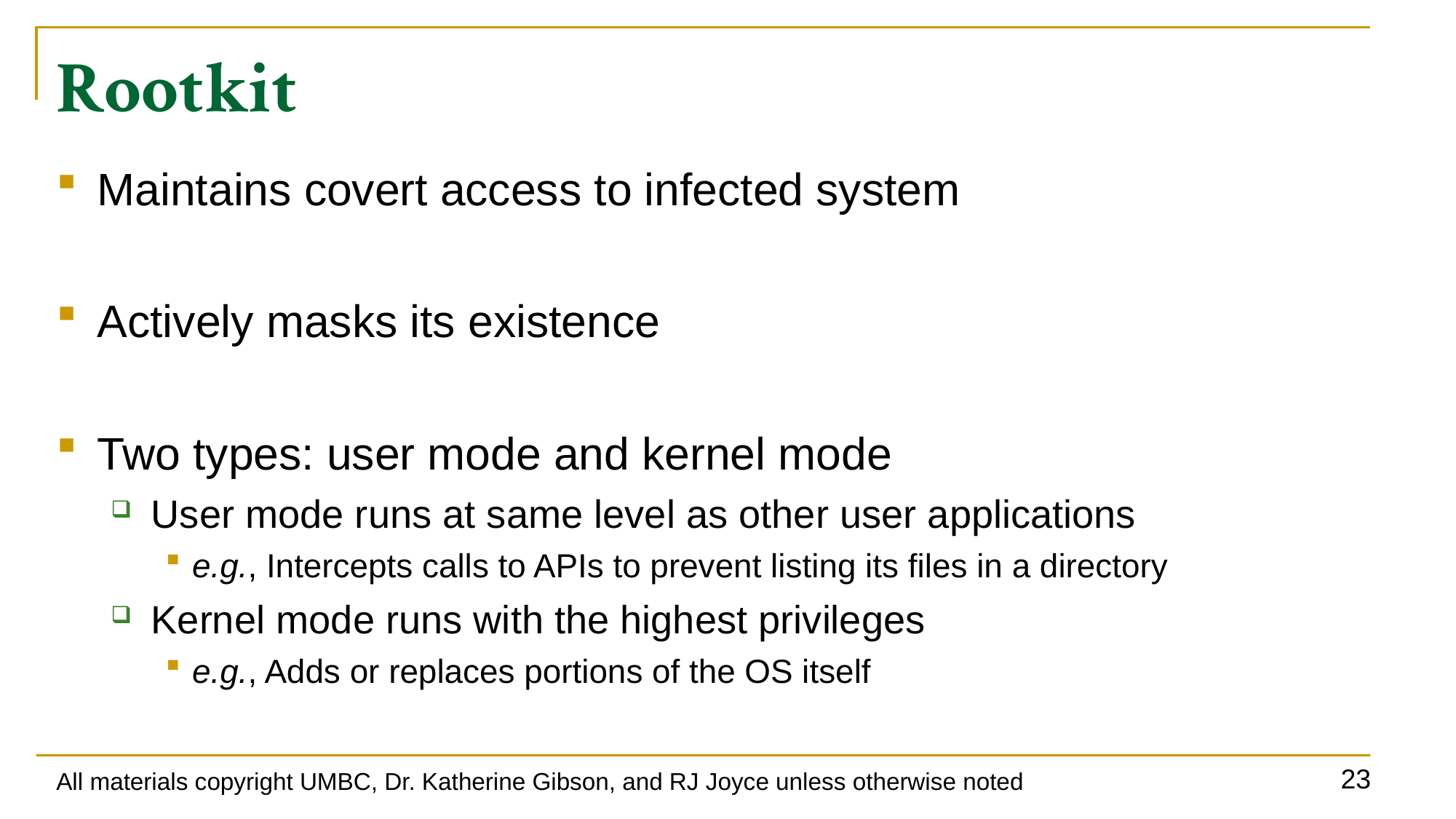

# Rootkit
Maintains covert access to infected system

Actively masks its existence

Two types: user mode and kernel mode
User mode runs at same level as other user applications
e.g., Intercepts calls to APIs to prevent listing its files in a directory
Kernel mode runs with the highest privileges
e.g., Adds or replaces portions of the OS itself